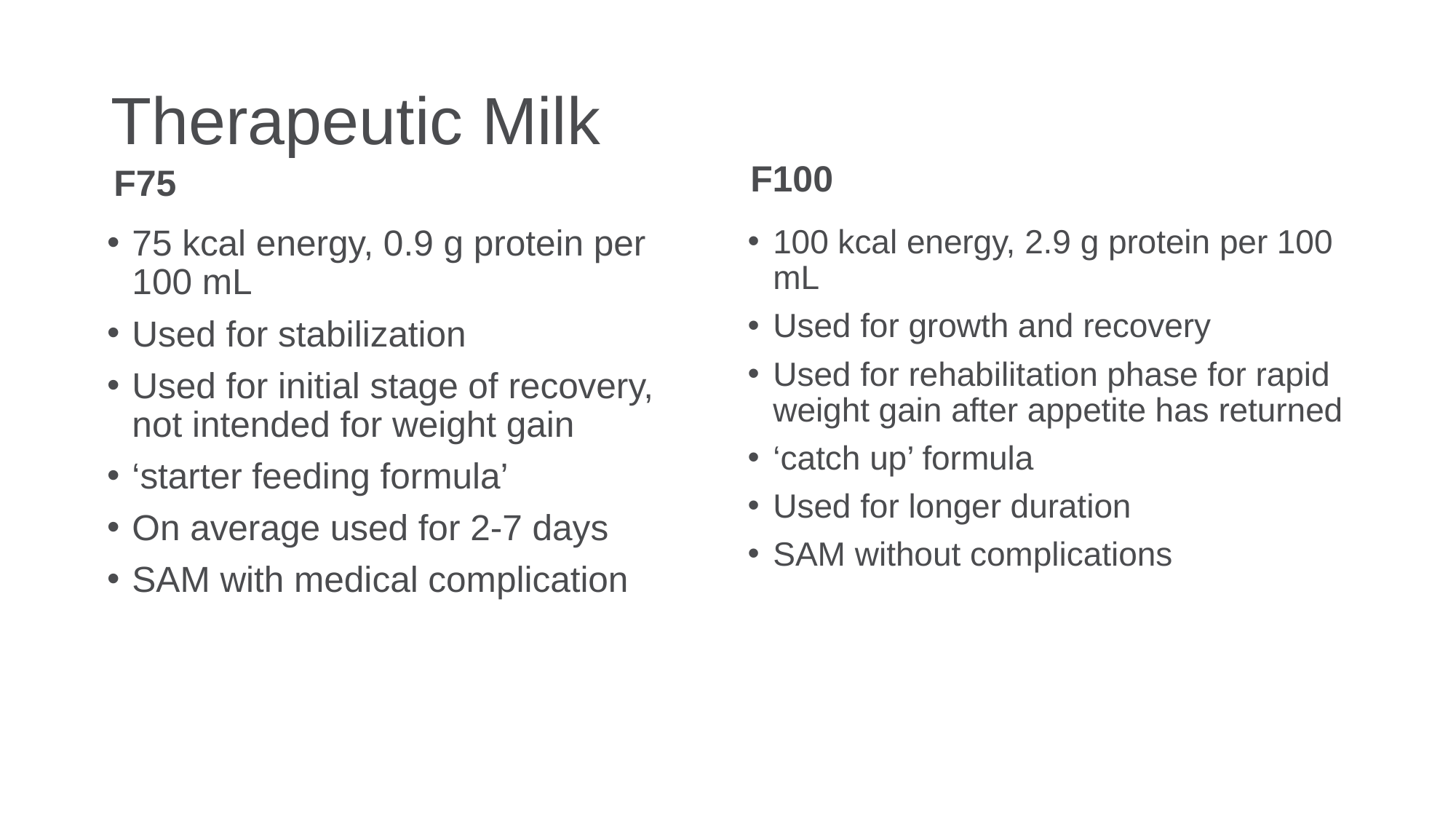

# Therapeutic Milk
F100
F75
75 kcal energy, 0.9 g protein per 100 mL
Used for stabilization
Used for initial stage of recovery, not intended for weight gain
‘starter feeding formula’
On average used for 2-7 days
SAM with medical complication
100 kcal energy, 2.9 g protein per 100 mL
Used for growth and recovery
Used for rehabilitation phase for rapid weight gain after appetite has returned
‘catch up’ formula
Used for longer duration
SAM without complications